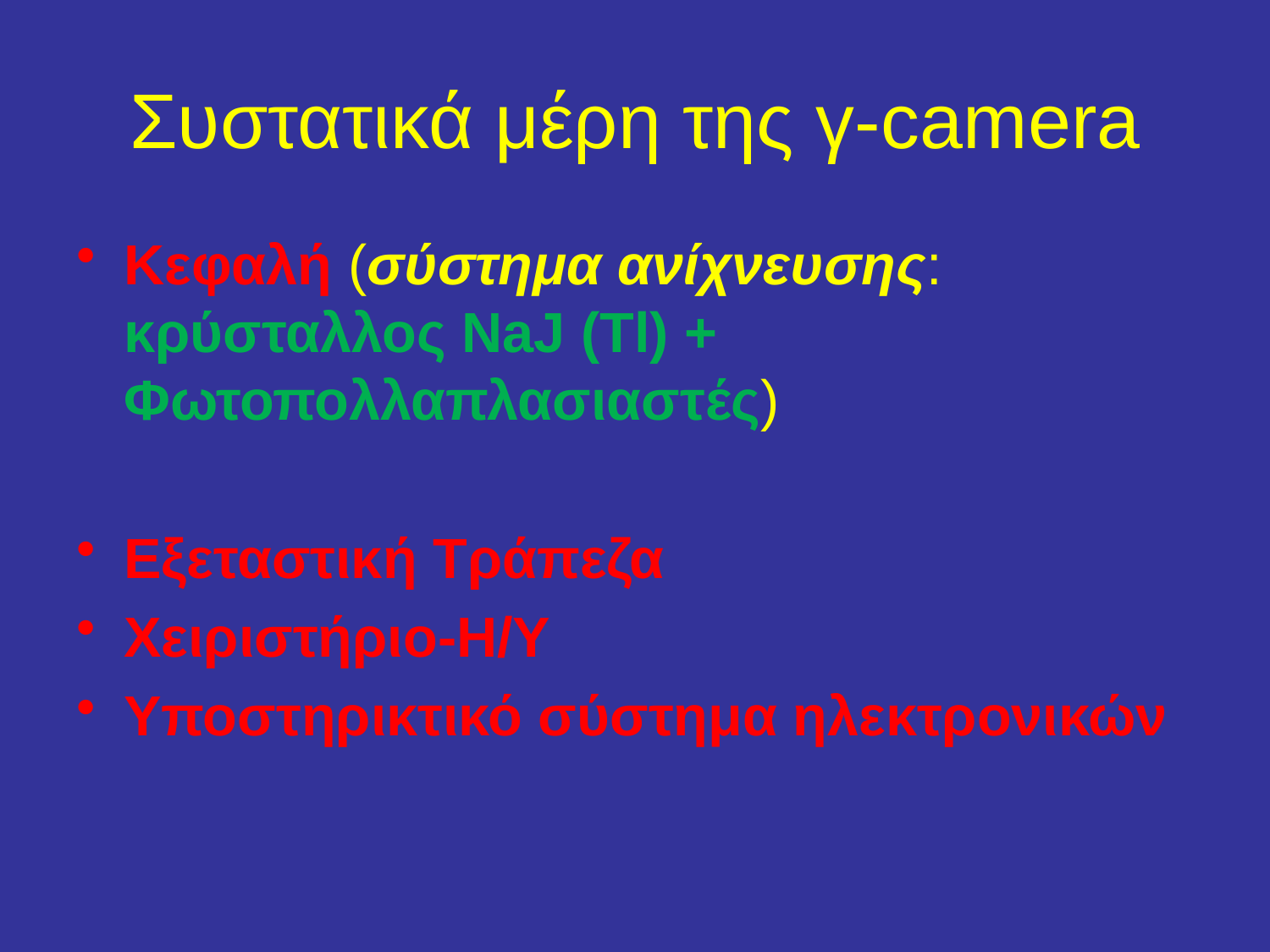

# Συστατικά μέρη της γ-camera
Κεφαλή (σύστημα ανίχνευσης: κρύσταλλος NaJ (Tl) + Φωτοπολλαπλασιαστές)

Εξεταστική Τράπεζα
Χειριστήριο-Η/Υ
Υποστηρικτικό σύστημα ηλεκτρονικών